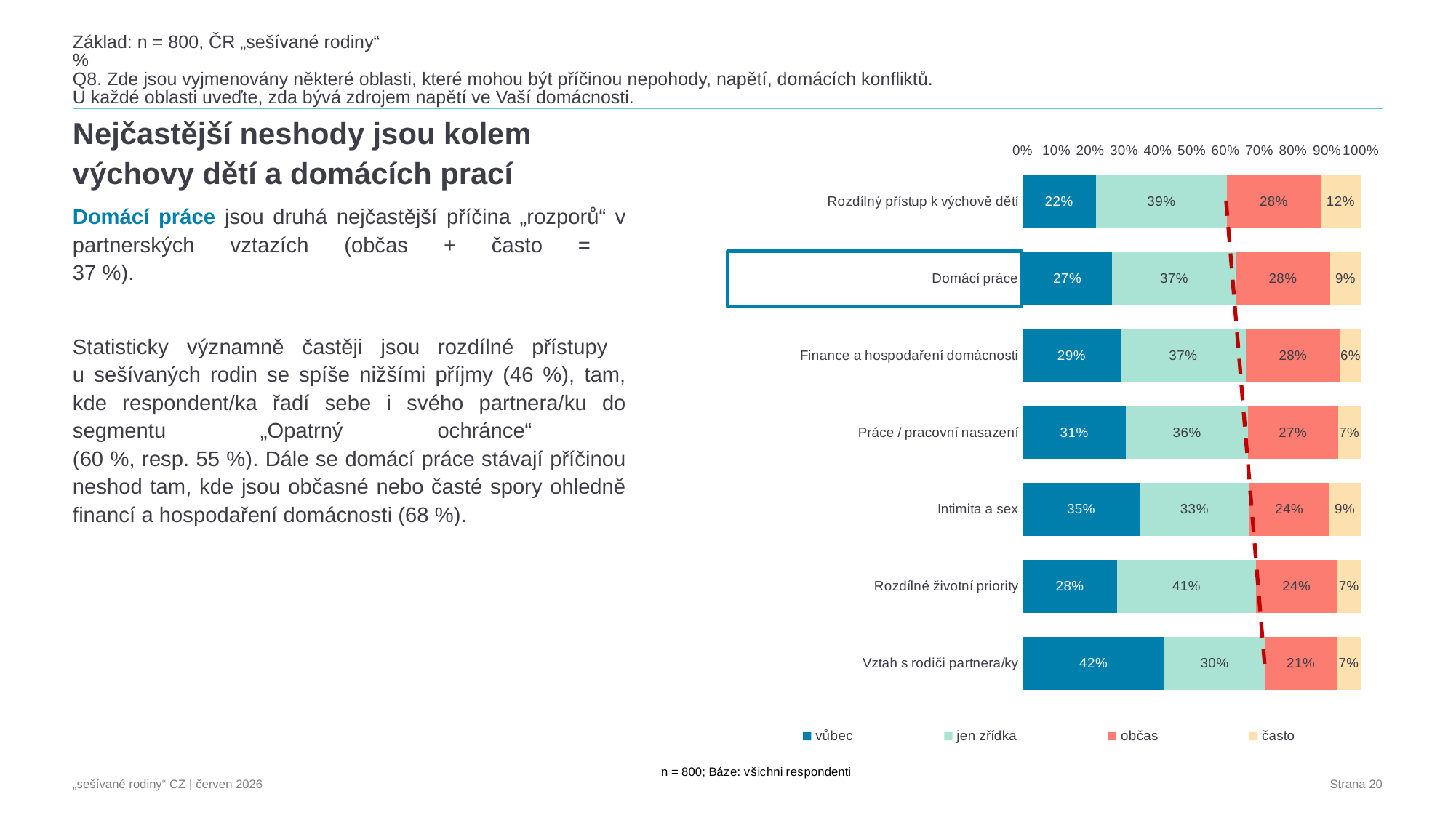

# Základ: n = 800, ČR „sešívané rodiny“ % Q8. Zde jsou vyjmenovány některé oblasti, které mohou být příčinou nepohody, napětí, domácích konfliktů. U každé oblasti uveďte, zda bývá zdrojem napětí ve Vaší domácnosti.

### Chart

| Category | vůbec | jen zřídka | občas | často |
|---|---|---|---|---|
| Rozdílný přístup k výchově dětí | 0.216 | 0.389 | 0.276 | 0.119 |
| Domácí práce | 0.265 | 0.366 | 0.278 | 0.091 |
| Finance a hospodaření domácnosti | 0.29 | 0.37 | 0.28 | 0.06 |
| Práce / pracovní nasazení | 0.306 | 0.361 | 0.265 | 0.068 |
| Intimita a sex | 0.346 | 0.325 | 0.235 | 0.094 |
| Rozdílné životní priority | 0.28 | 0.41 | 0.24 | 0.07 |
| Vztah s rodiči partnera/ky | 0.42 | 0.296 | 0.213 | 0.071 |
Nejčastější neshody jsou kolem výchovy dětí a domácích prací
Domácí práce jsou druhá nejčastější příčina „rozporů“ v partnerských vztazích (občas + často =
37 %).

Statisticky významně častěji jsou rozdílné přístupy
u sešívaných rodin se spíše nižšími příjmy (46 %), tam, kde respondent/ka řadí sebe i svého partnera/ku do segmentu „Opatrný ochránce“
(60 %, resp. 55 %). Dále se domácí práce stávají příčinou neshod tam, kde jsou občasné nebo časté spory ohledně financí a hospodaření domácnosti (68 %).